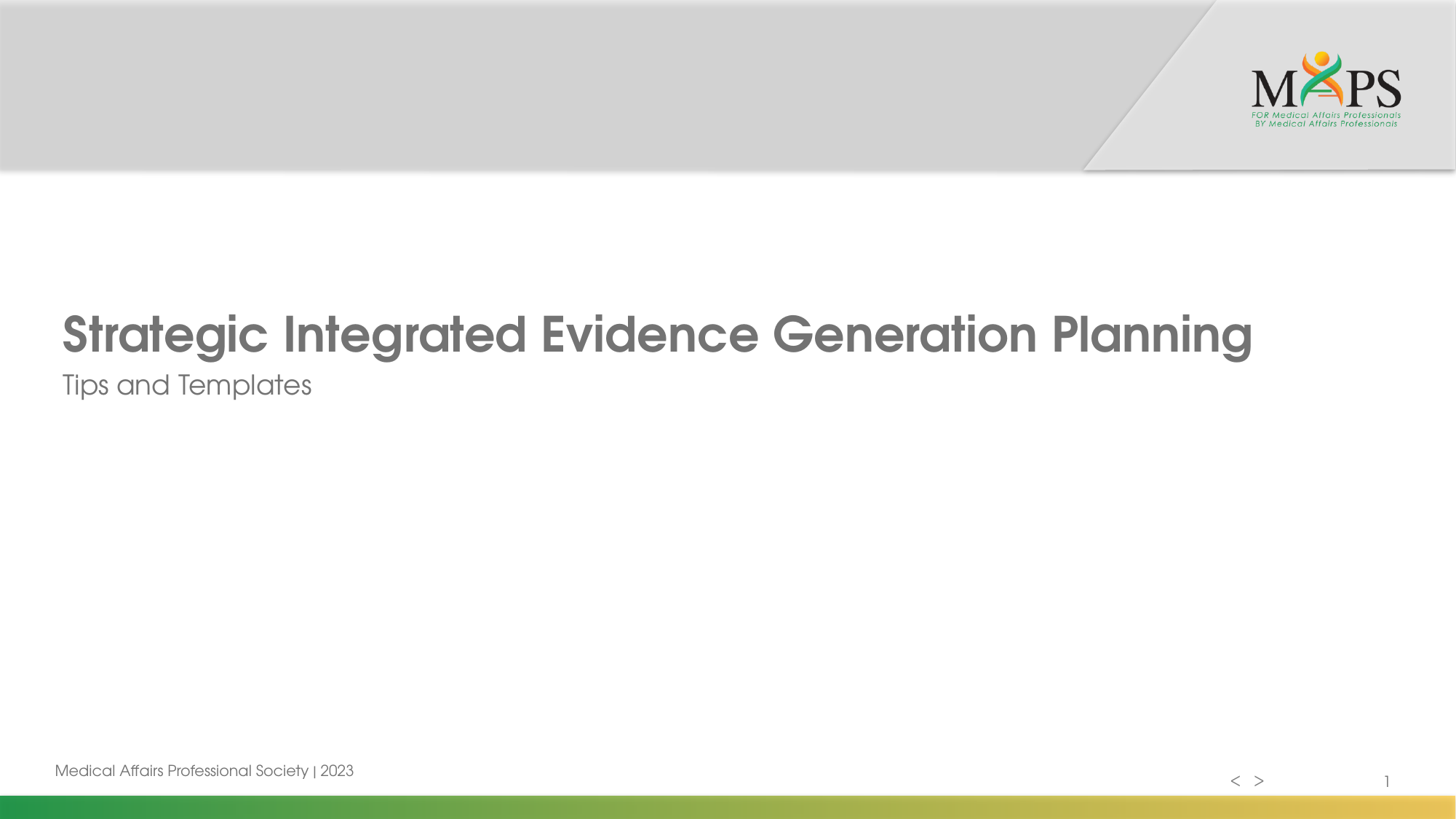

Strategic Integrated Evidence Generation Planning
Tips and Templates